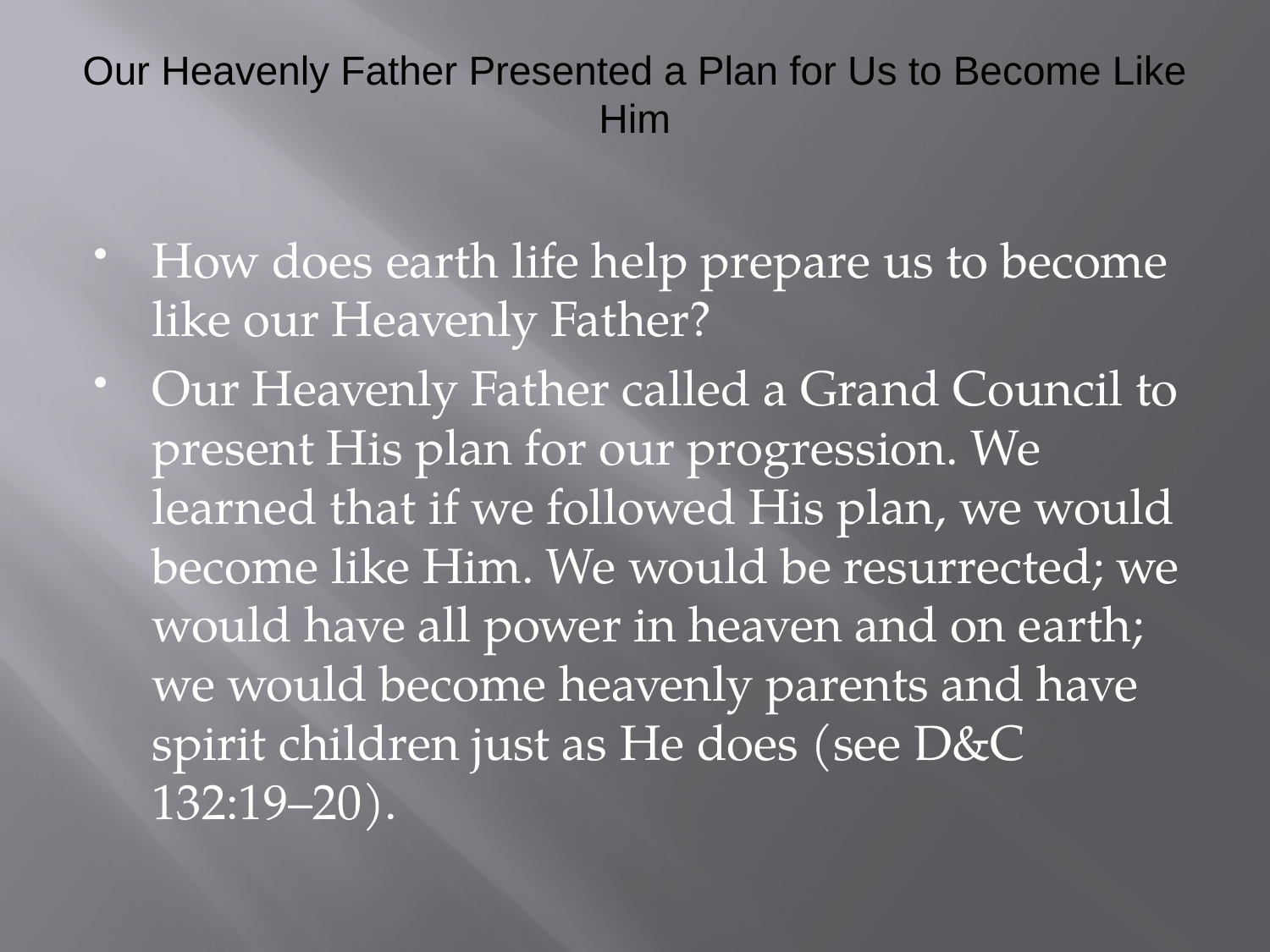

# Our Heavenly Father Presented a Plan for Us to Become Like Him
How does earth life help prepare us to become like our Heavenly Father?
Our Heavenly Father called a Grand Council to present His plan for our progression. We learned that if we followed His plan, we would become like Him. We would be resurrected; we would have all power in heaven and on earth; we would become heavenly parents and have spirit children just as He does (see D&C 132:19–20).